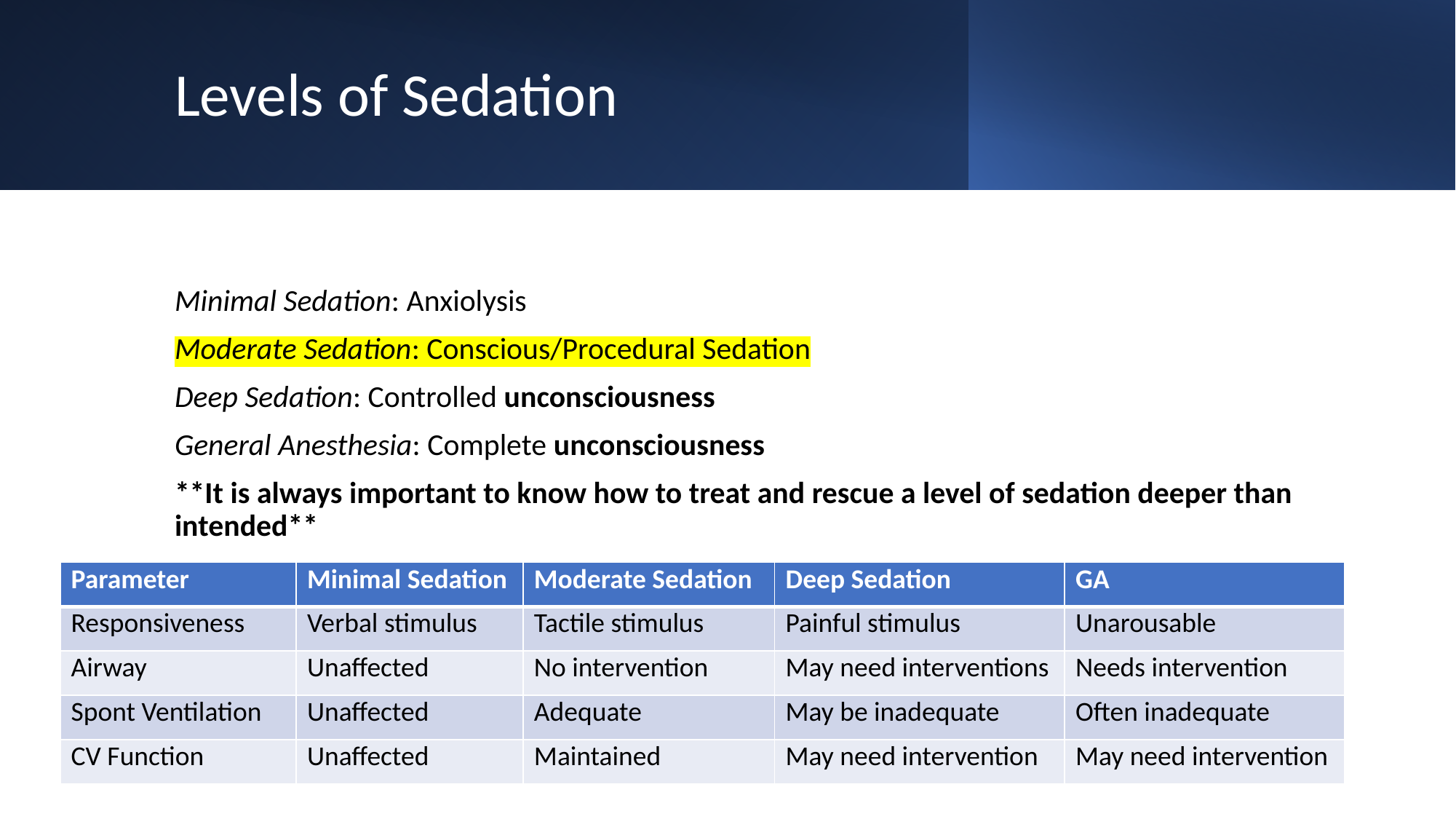

# Levels of Sedation
Minimal Sedation: Anxiolysis
Moderate Sedation: Conscious/Procedural Sedation
Deep Sedation: Controlled unconsciousness
General Anesthesia: Complete unconsciousness
**It is always important to know how to treat and rescue a level of sedation deeper than intended**
| Parameter | Minimal Sedation | Moderate Sedation | Deep Sedation | GA |
| --- | --- | --- | --- | --- |
| Responsiveness | Verbal stimulus | Tactile stimulus | Painful stimulus | Unarousable |
| Airway | Unaffected | No intervention | May need interventions | Needs intervention |
| Spont Ventilation | Unaffected | Adequate | May be inadequate | Often inadequate |
| CV Function | Unaffected | Maintained | May need intervention | May need intervention |